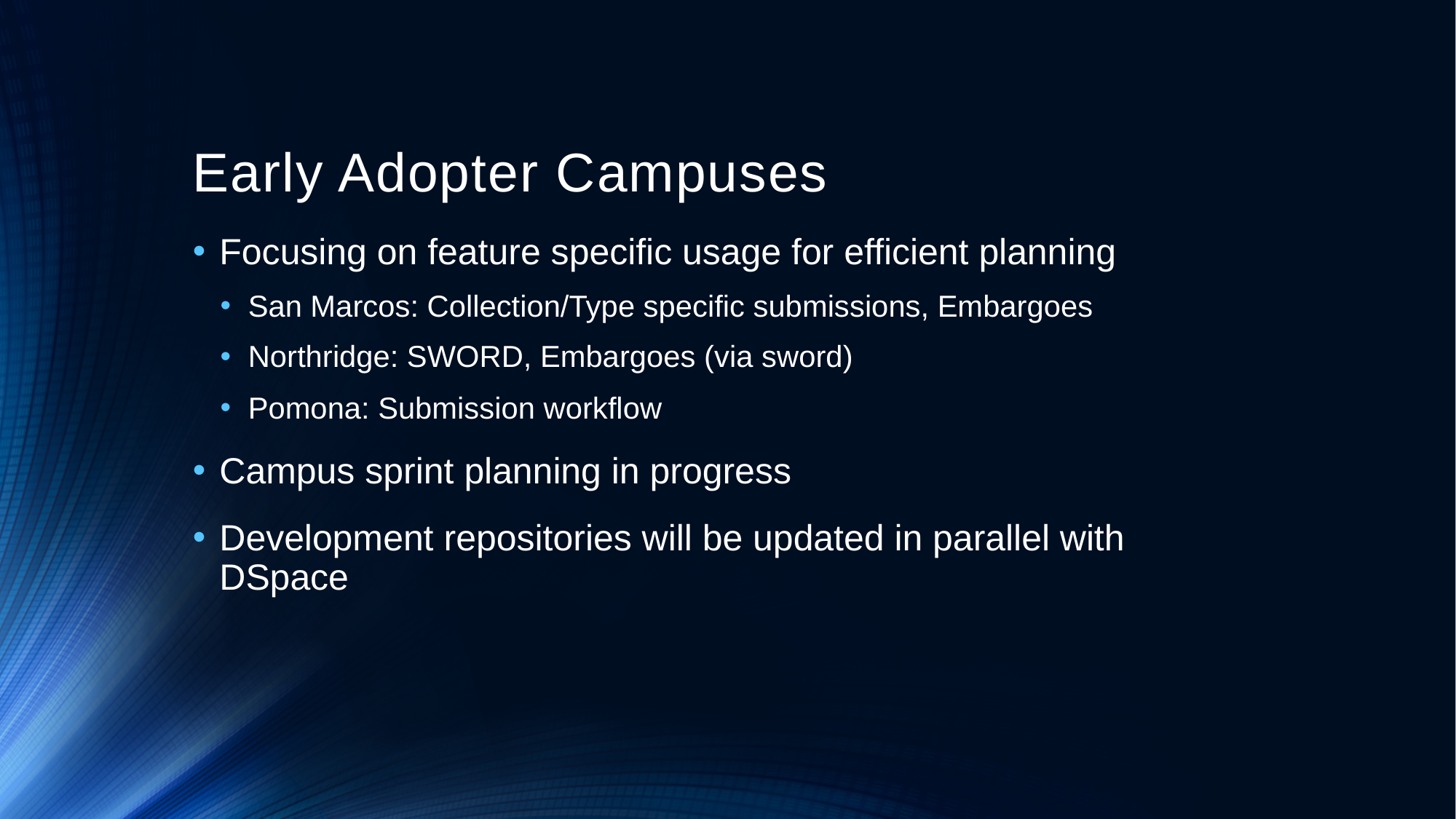

# Early Adopter Campuses
Focusing on feature specific usage for efficient planning
San Marcos: Collection/Type specific submissions, Embargoes
Northridge: SWORD, Embargoes (via sword)
Pomona: Submission workflow
Campus sprint planning in progress
Development repositories will be updated in parallel with DSpace